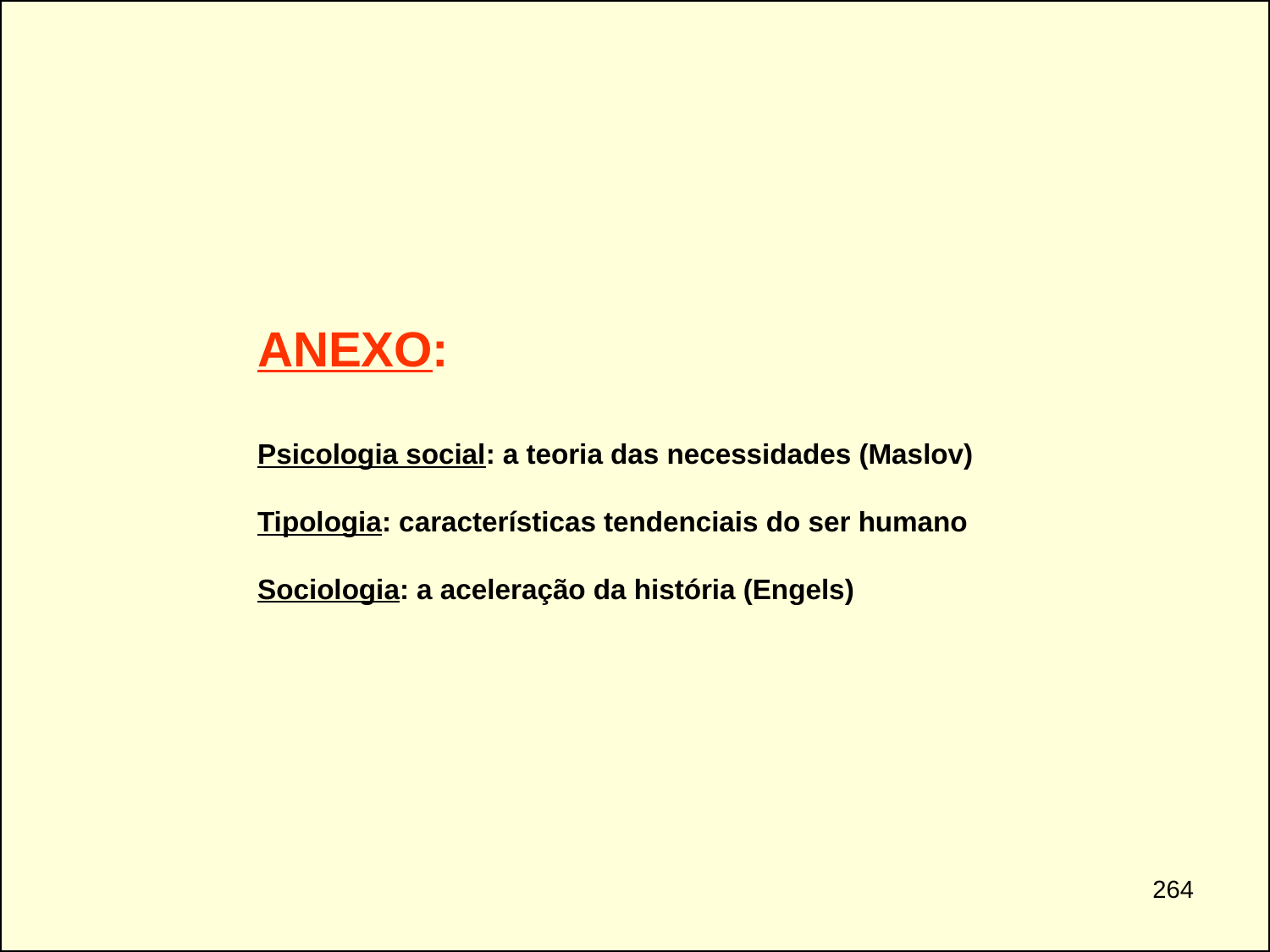

ANEXO:

Psicologia social: a teoria das necessidades (Maslov)

Tipologia: características tendenciais do ser humano

Sociologia: a aceleração da história (Engels)
264